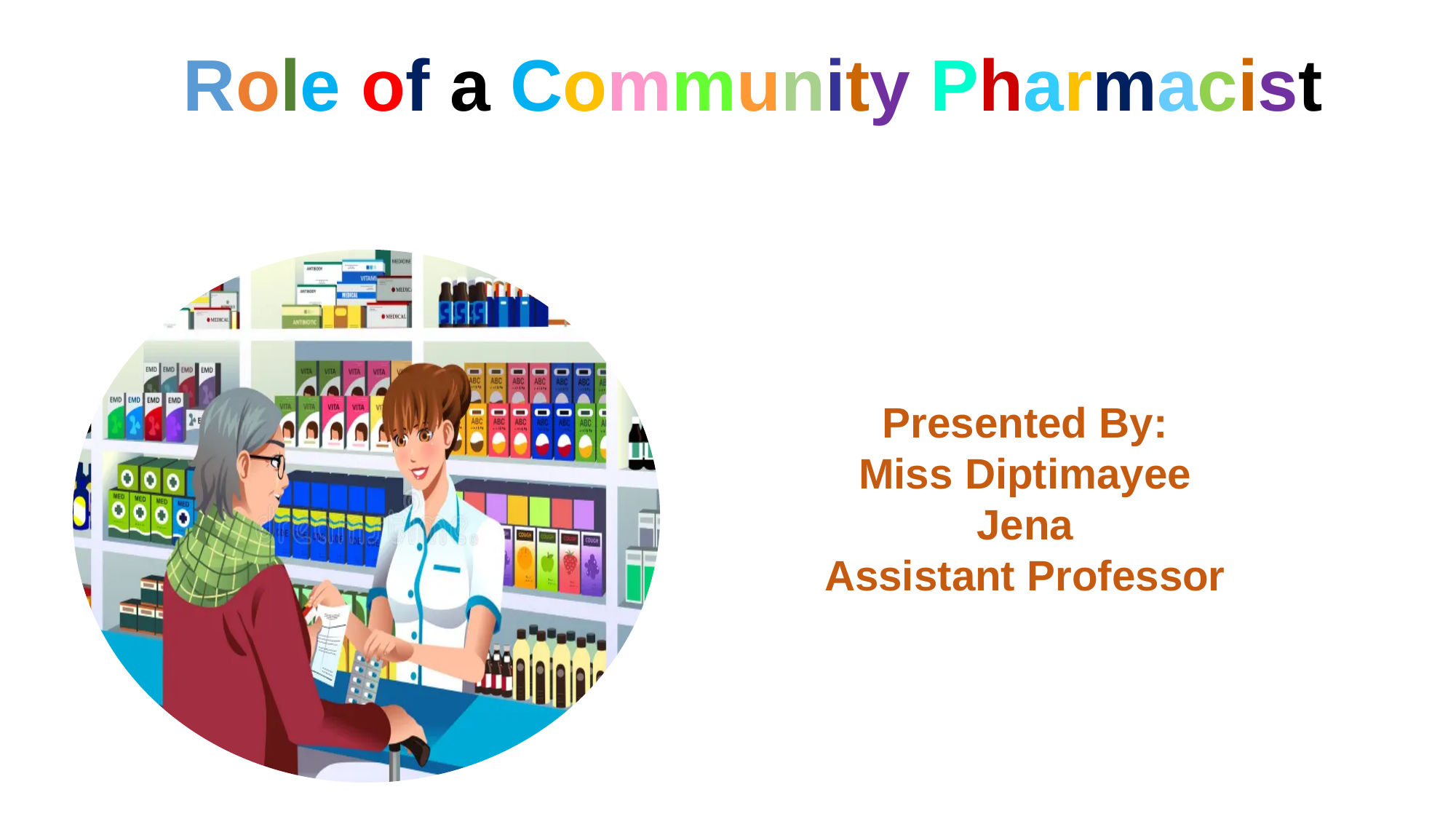

Role of a Community Pharmacist

Presented By:
Miss Diptimayee Jena
Assistant Professor